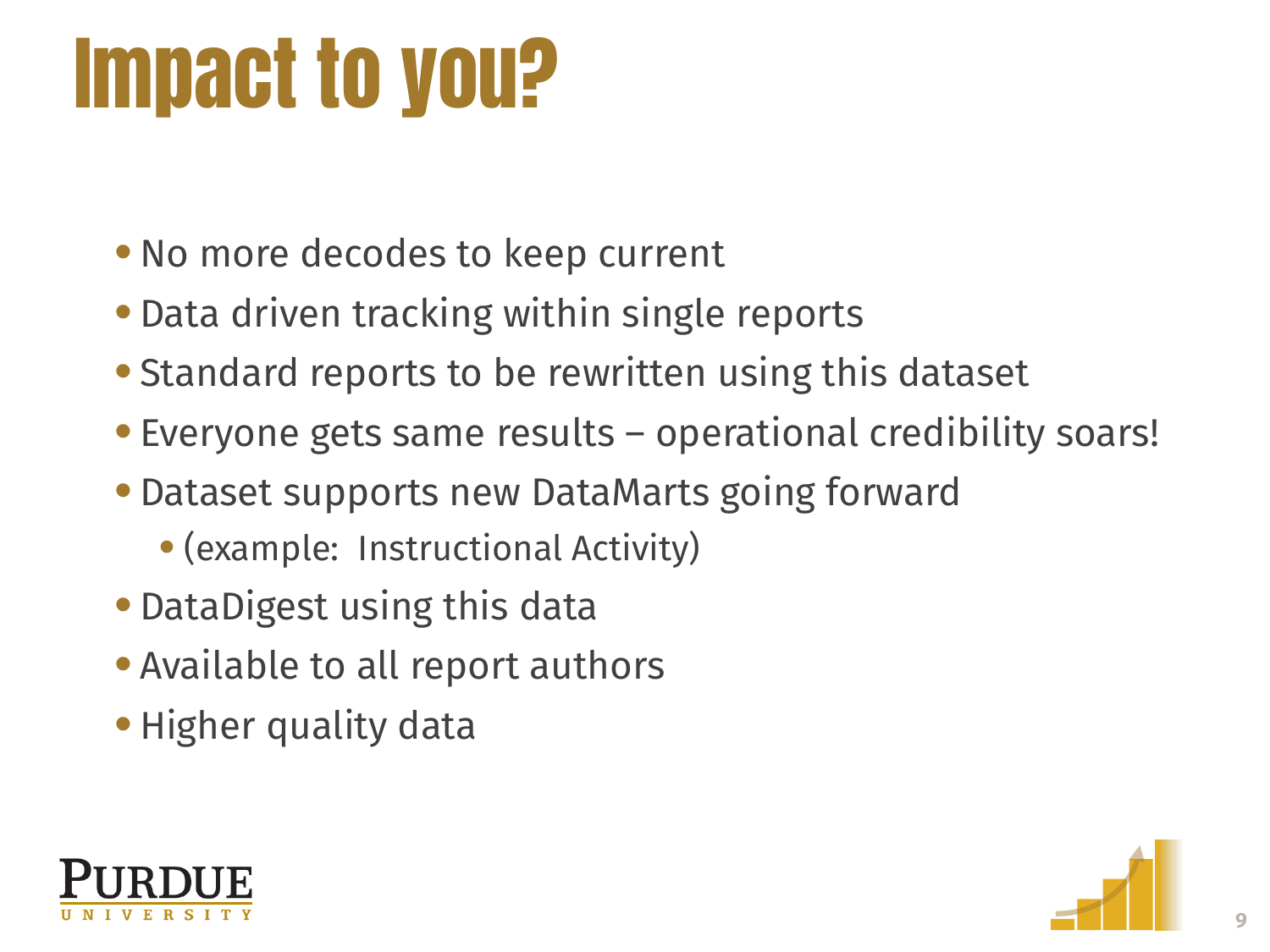

# Impact to you?
No more decodes to keep current
Data driven tracking within single reports
Standard reports to be rewritten using this dataset
Everyone gets same results – operational credibility soars!
Dataset supports new DataMarts going forward
(example:  Instructional Activity)
DataDigest using this data
Available to all report authors
Higher quality data

9